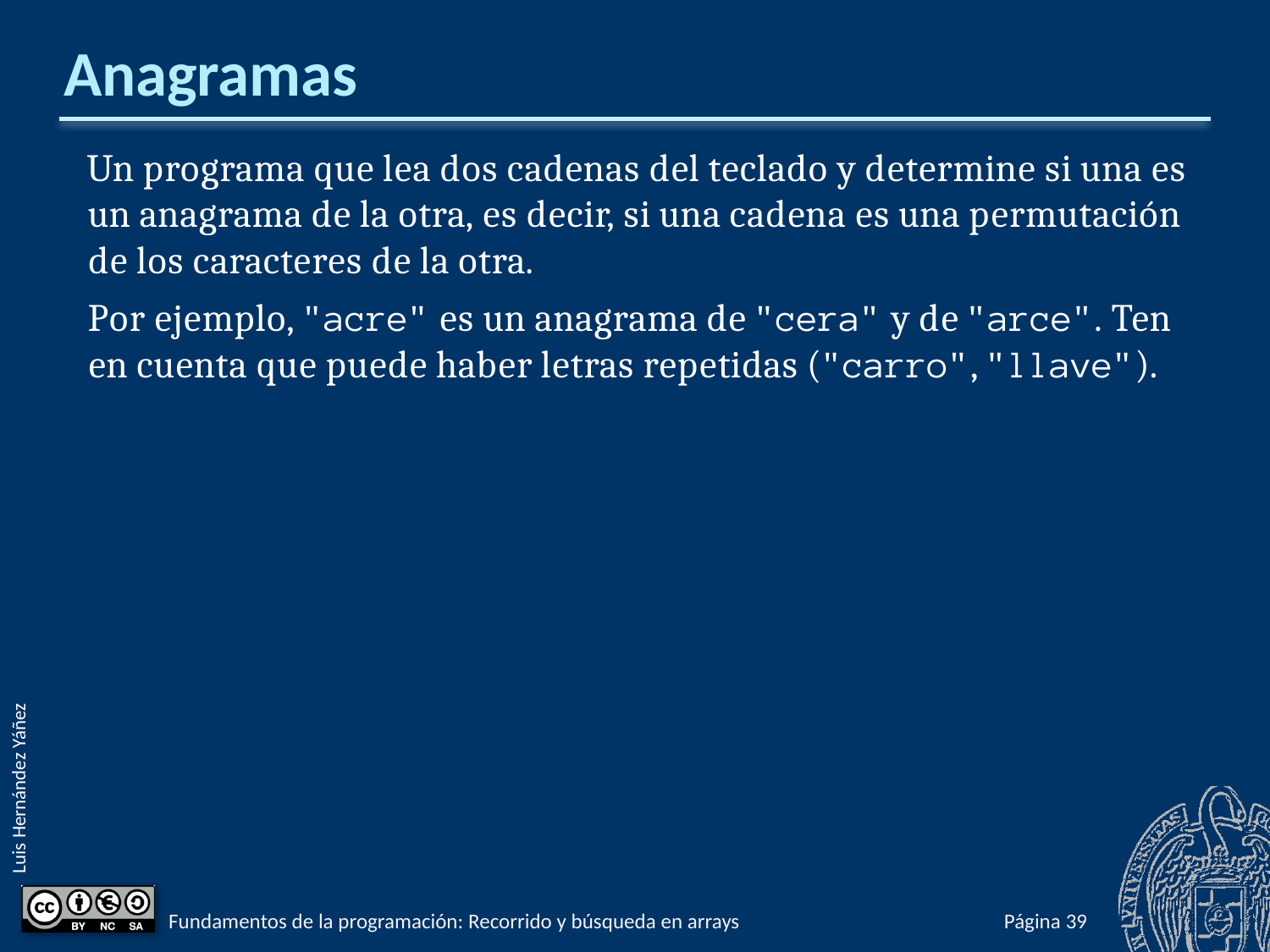

# Anagramas
Un programa que lea dos cadenas del teclado y determine si una es un anagrama de la otra, es decir, si una cadena es una permutación de los caracteres de la otra.
Por ejemplo, "acre" es un anagrama de "cera" y de "arce". Ten en cuenta que puede haber letras repetidas ("carro", "llave").
Fundamentos de la programación: Recorrido y búsqueda en arrays
Página 39